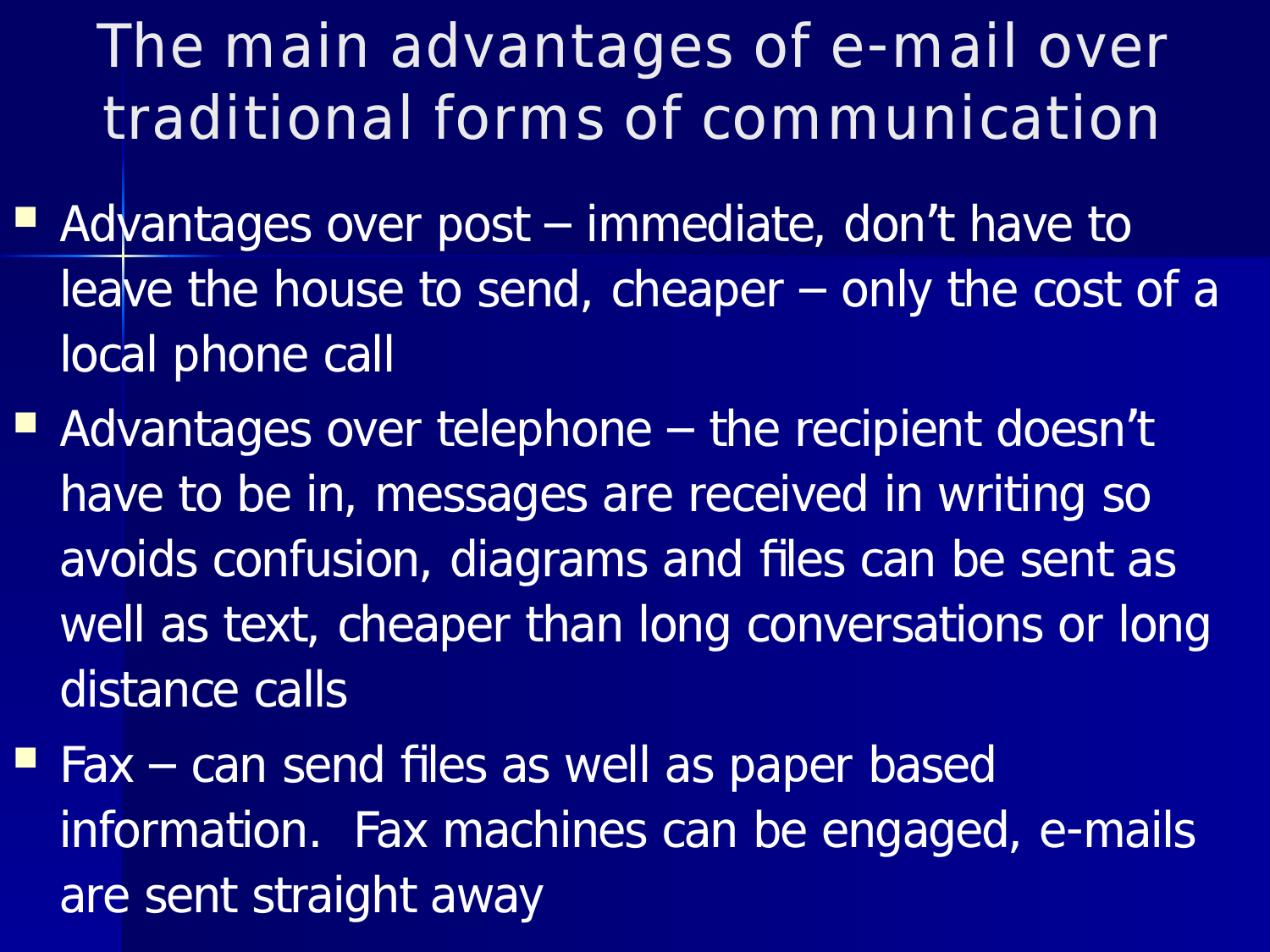

# The main advantages of e-mail over traditional forms of communication
Advantages over post – immediate, don’t have to leave the house to send, cheaper – only the cost of a local phone call
Advantages over telephone – the recipient doesn’t have to be in, messages are received in writing so avoids confusion, diagrams and files can be sent as well as text, cheaper than long conversations or long distance calls
Fax – can send files as well as paper based information.  Fax machines can be engaged, e-mails are sent straight away